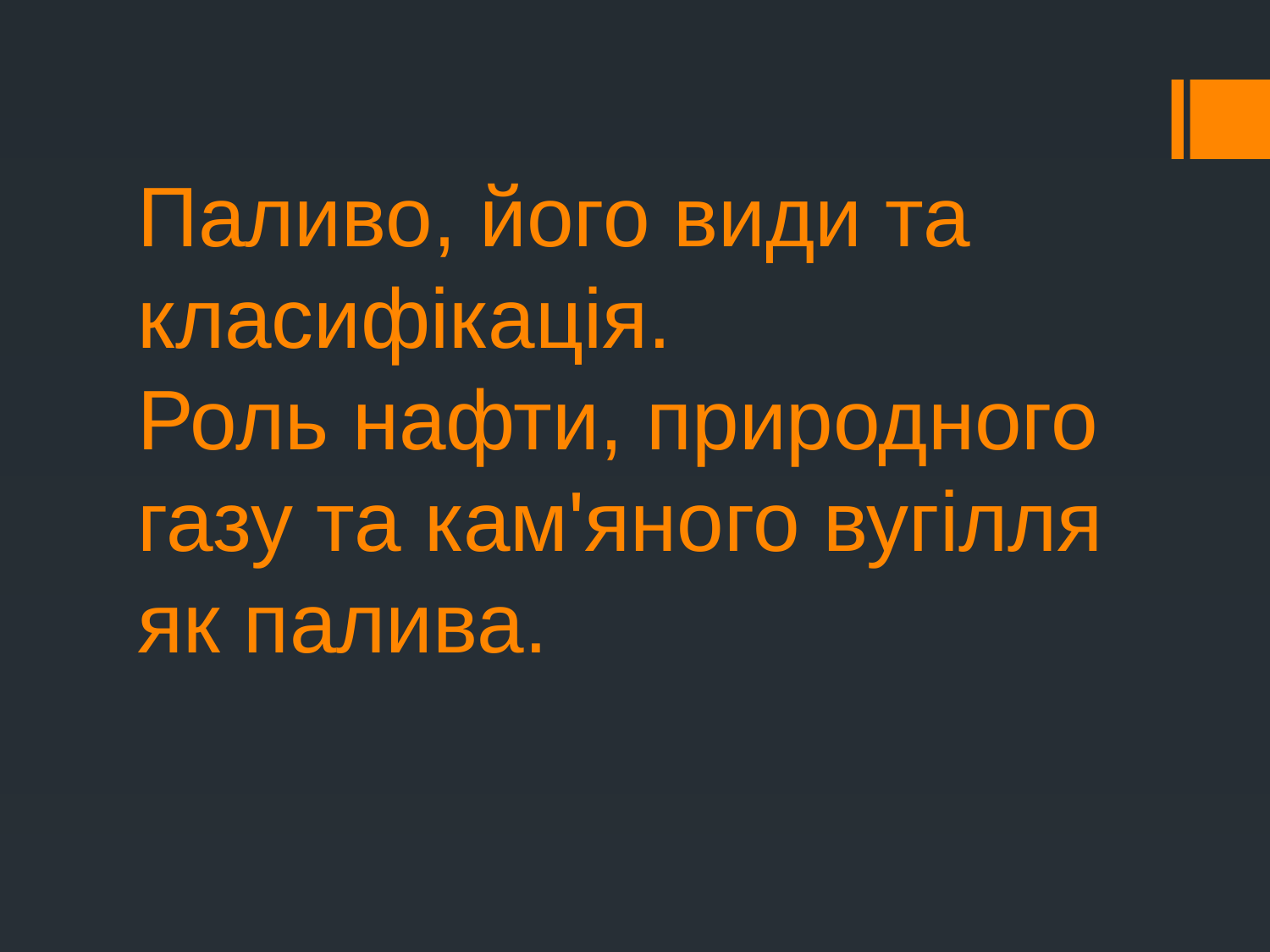

# Паливо, його види та класифікація. Роль нафти, природного газу та кам'яного вугілля як палива.